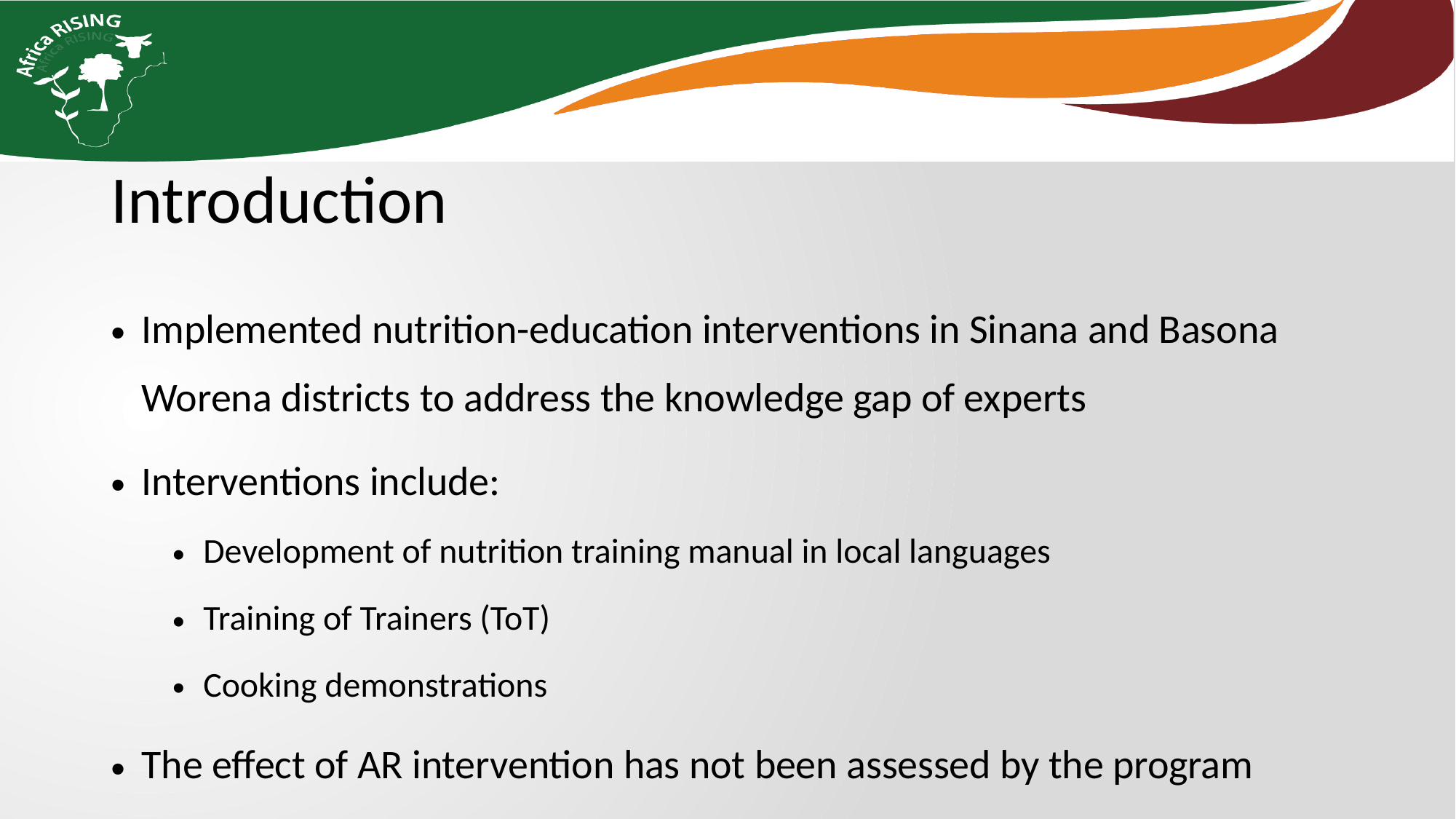

Introduction
Implemented nutrition-education interventions in Sinana and Basona Worena districts to address the knowledge gap of experts
Interventions include:
Development of nutrition training manual in local languages
Training of Trainers (ToT)
Cooking demonstrations
The effect of AR intervention has not been assessed by the program